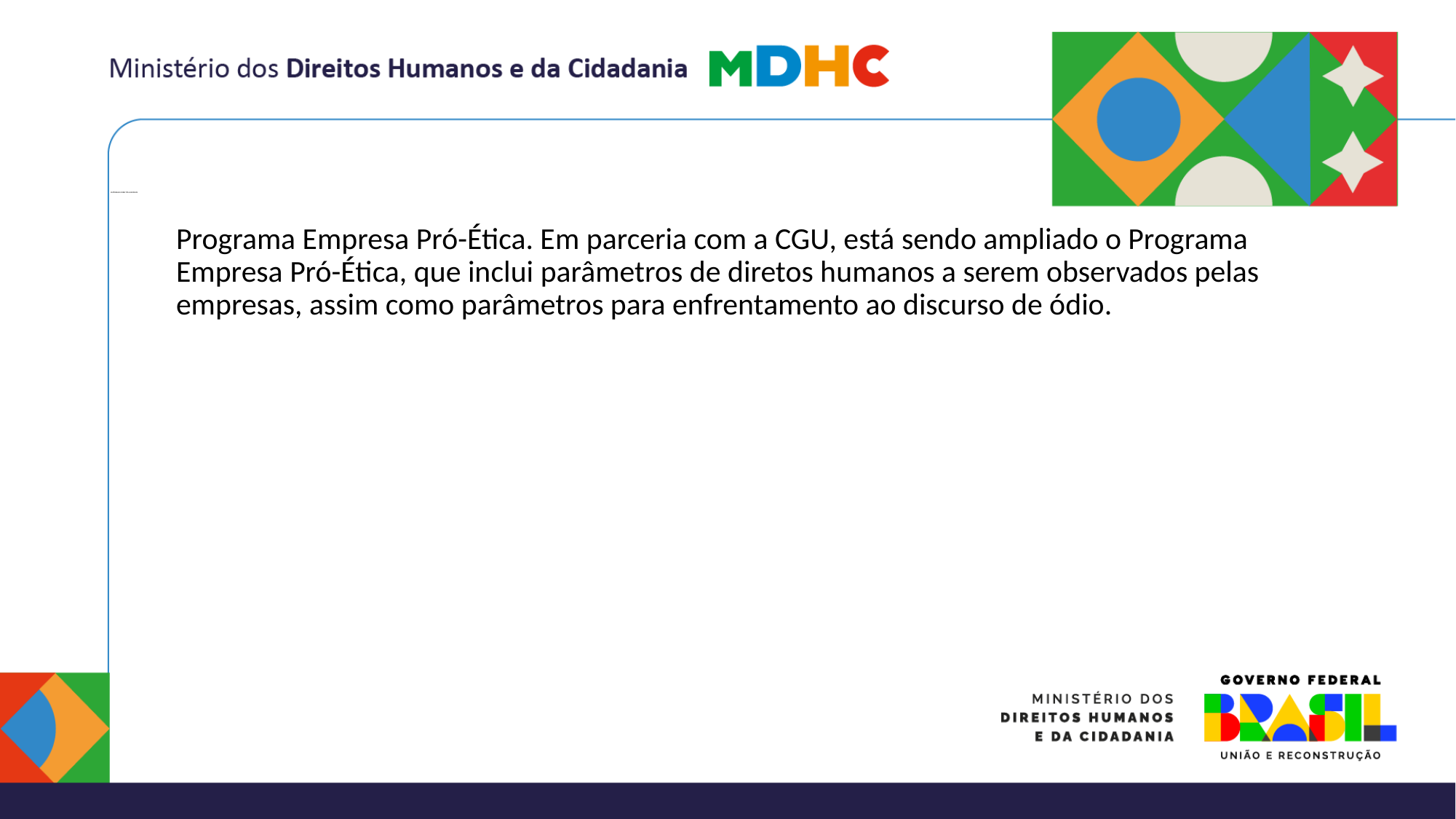

# EMPRESAS E DIREITOS HUMANOS
Programa Empresa Pró-Ética. Em parceria com a CGU, está sendo ampliado o Programa Empresa Pró-Ética, que inclui parâmetros de diretos humanos a serem observados pelas empresas, assim como parâmetros para enfrentamento ao discurso de ódio.